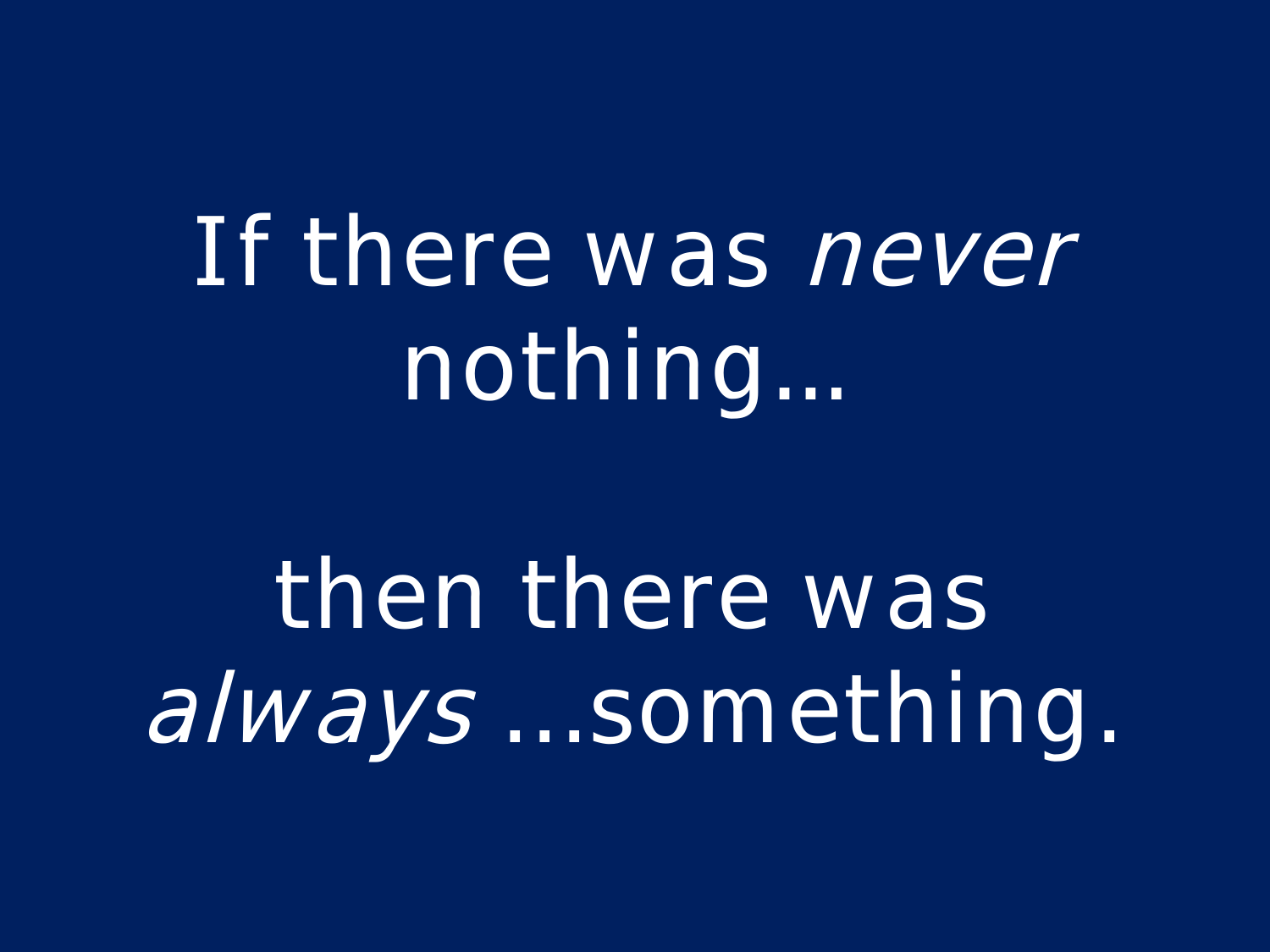

# If there was never  nothing… then there was always ...something.